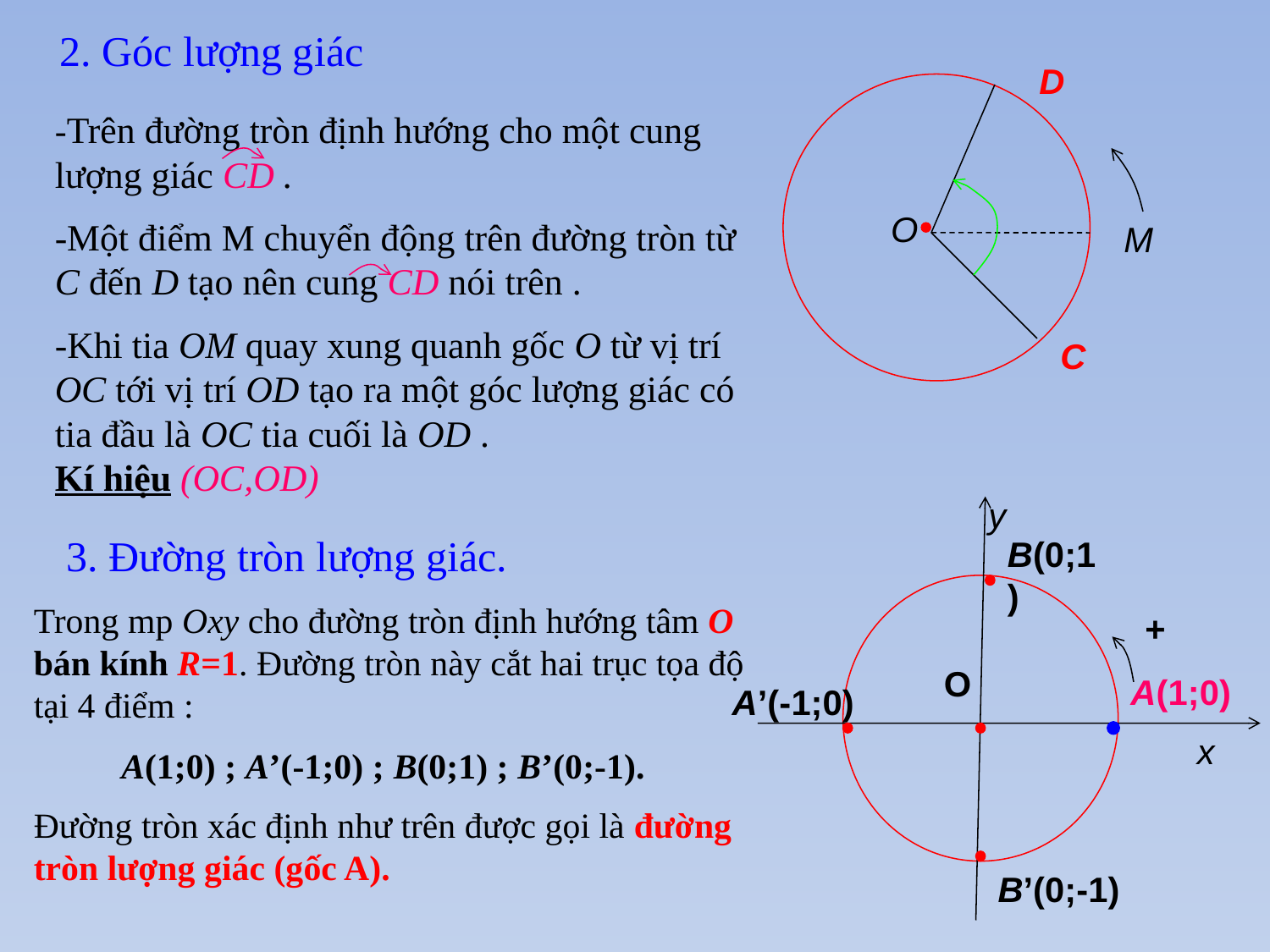

# 2. Góc lượng giác
D

O

M

C
-Trên đường tròn định hướng cho một cung lượng giác CD .
-Một điểm M chuyển động trên đường tròn từ C đến D tạo nên cung CD nói trên .
-Khi tia OM quay xung quanh gốc O từ vị trí OC tới vị trí OD tạo ra một góc lượng giác có tia đầu là OC tia cuối là OD .
Kí hiệu (OC,OD)

y

B(0;1)
A(1;0)
A’(-1;0)
x
B’(0;-1)

+
O
3. Đường tròn lượng giác.
Trong mp Oxy cho đường tròn định hướng tâm O bán kính R=1. Đường tròn này cắt hai trục tọa độ tại 4 điểm :
         A(1;0) ; A’(-1;0) ; B(0;1) ; B’(0;-1).
Đường tròn xác định như trên được gọi là đường tròn lượng giác (gốc A).